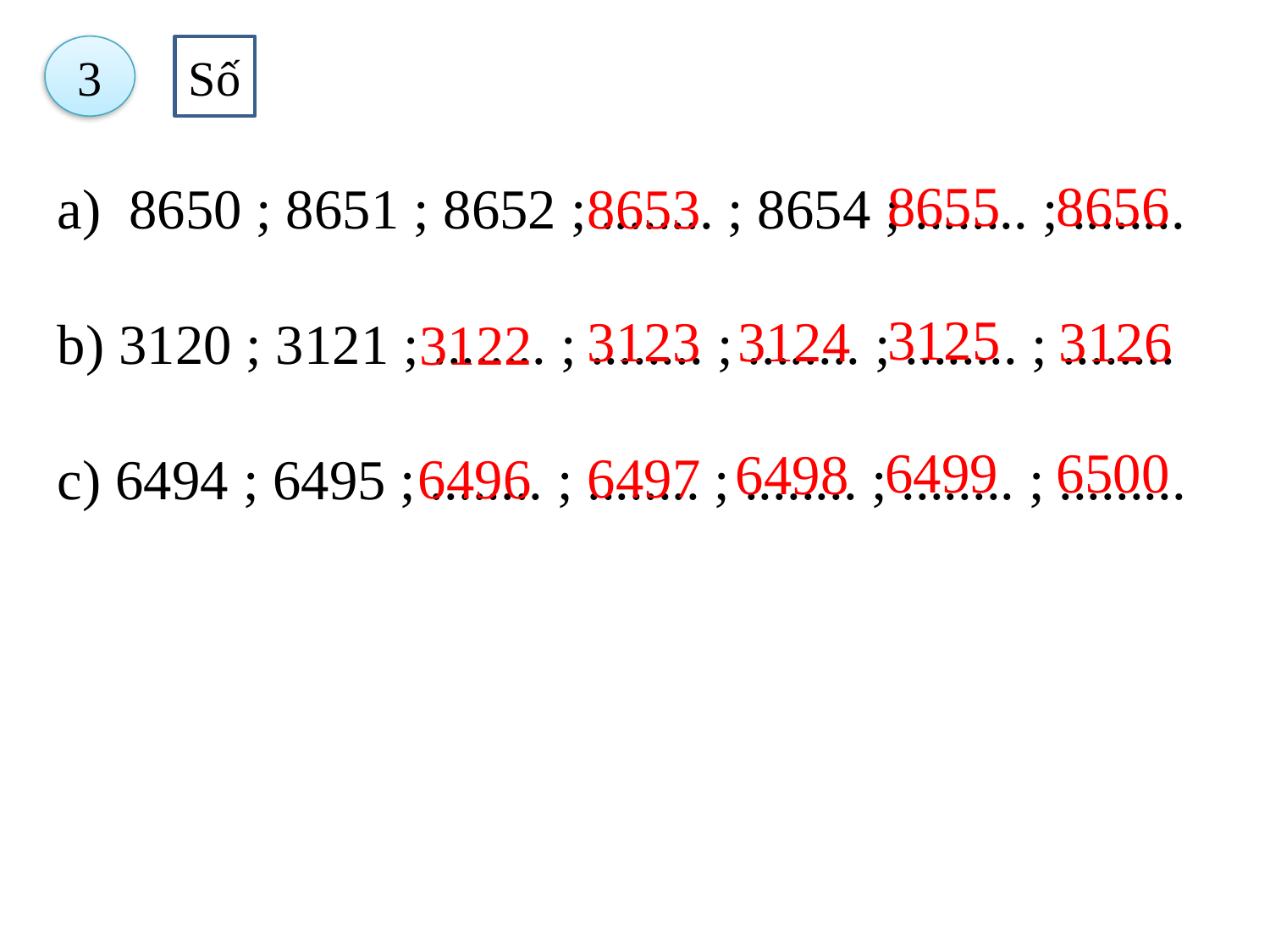

3
Số
8656
8655
8653
8650 ; 8651 ; 8652 ; ........ ; 8654 ; ........ ; ........

b) 3120 ; 3121 ; ........ ; ........ ; ........ ; ........ ; ........

c) 6494 ; 6495 ; ........ ; ........ ; ........ ; ........ ; .........
3125
3124
3123
3126
3122
6500
6499
6498
6497
6496